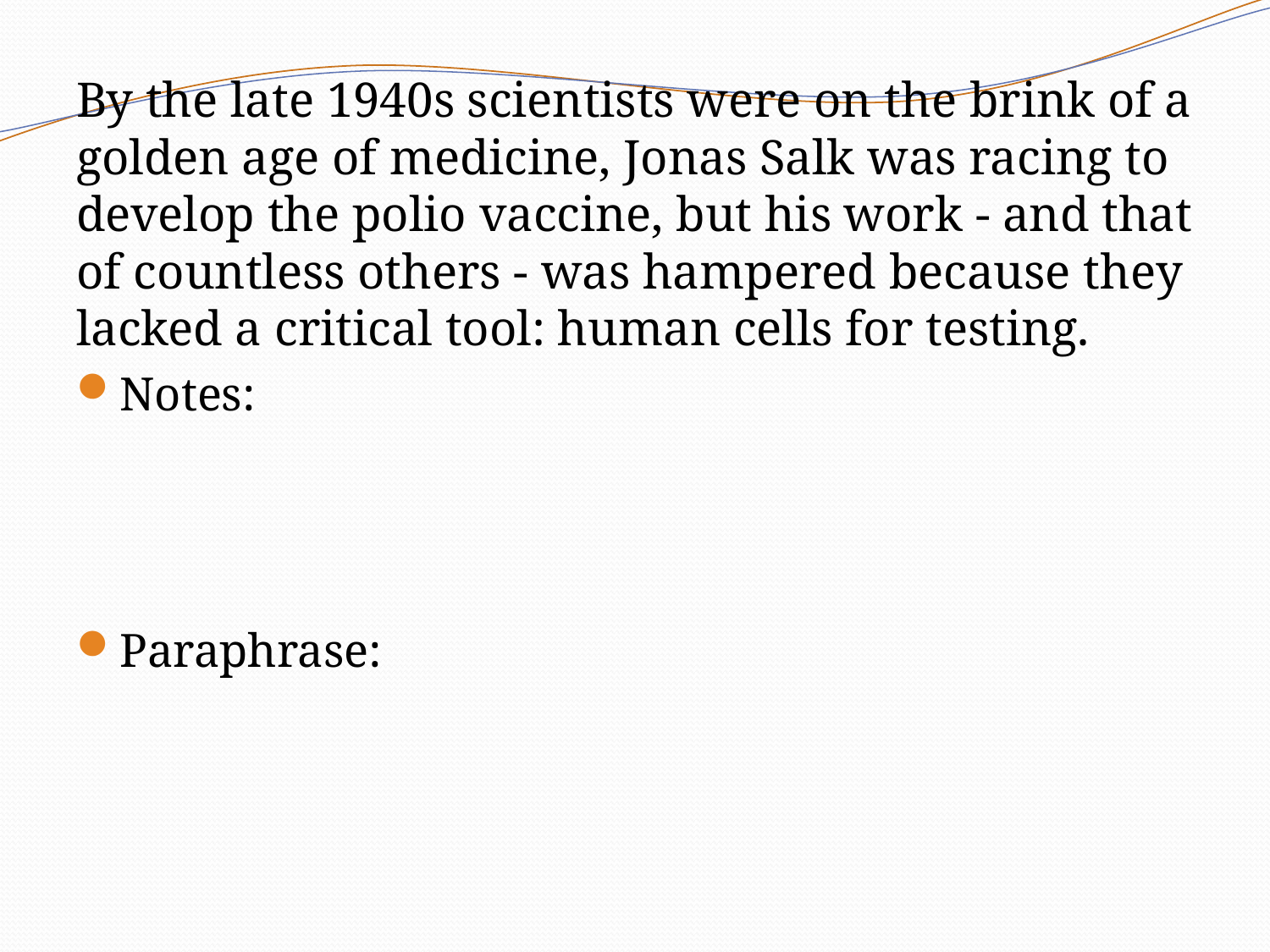

By the late 1940s scientists were on the brink of a golden age of medicine, Jonas Salk was racing to develop the polio vaccine, but his work - and that of countless others - was hampered because they lacked a critical tool: human cells for testing.
Notes:

Paraphrase: